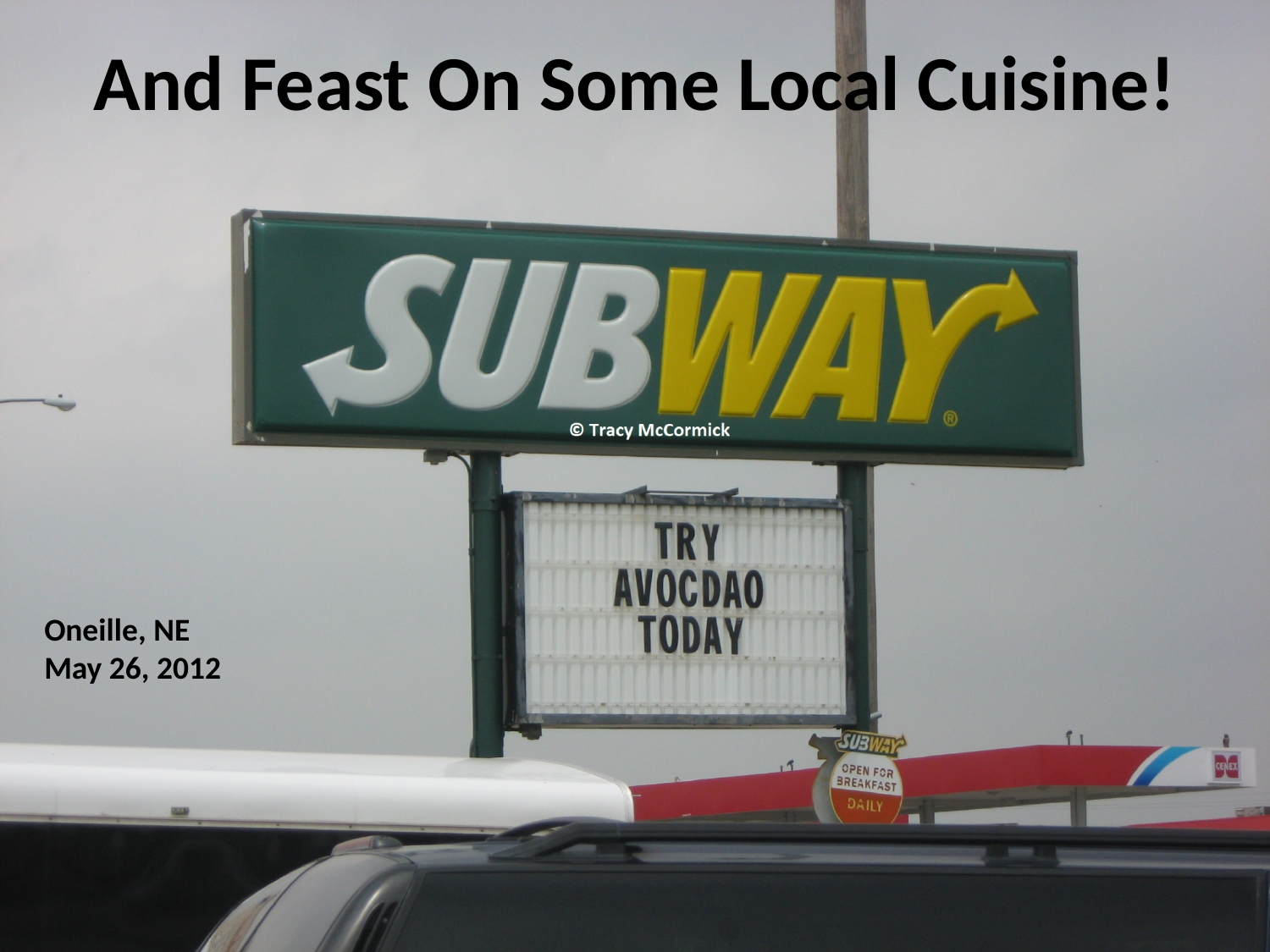

# And Feast On Some Local Cuisine!
Oneille, NE
May 26, 2012